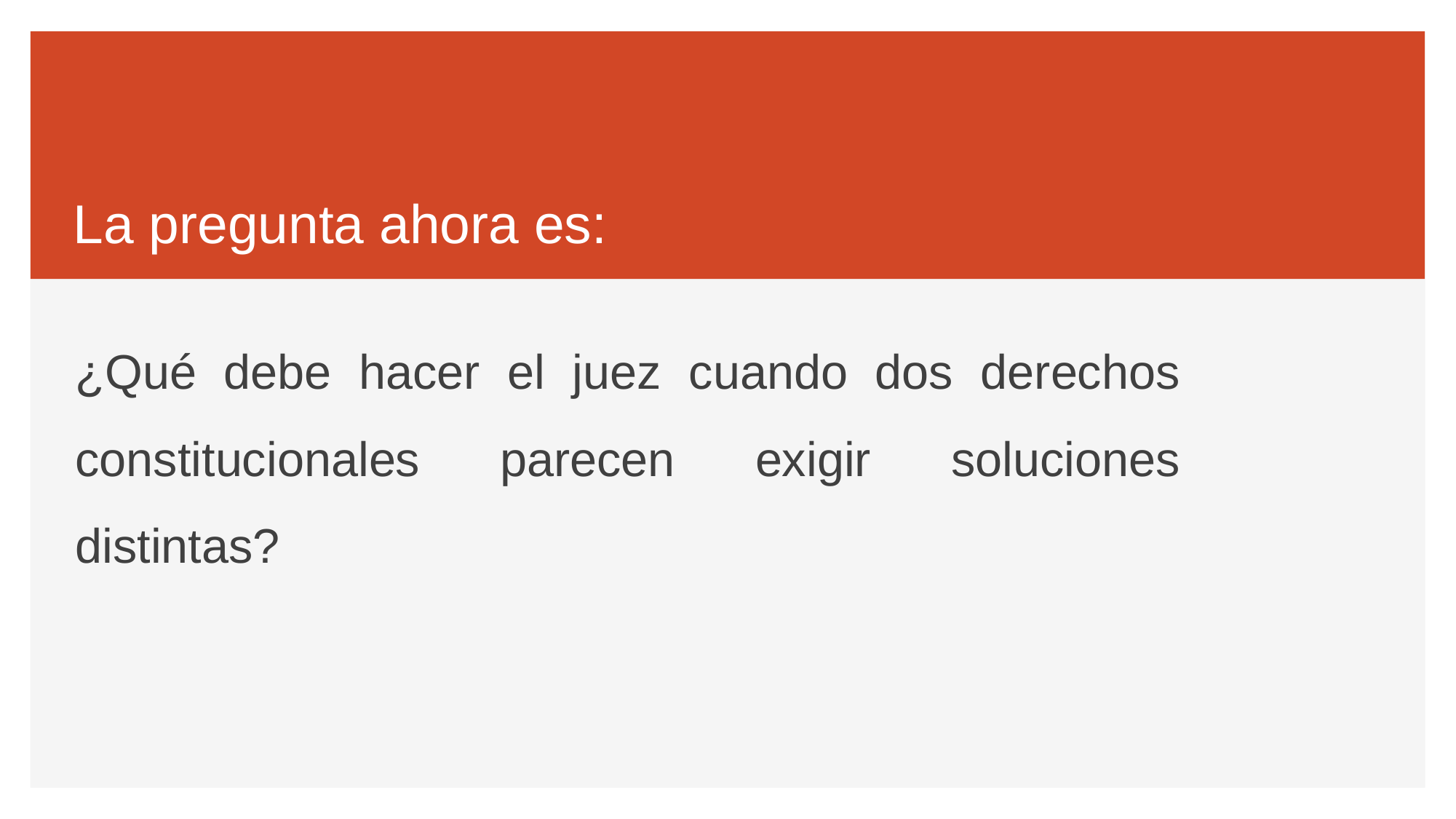

# La pregunta ahora es:
¿Qué debe hacer el juez cuando dos derechos constitucionales parecen exigir soluciones distintas?